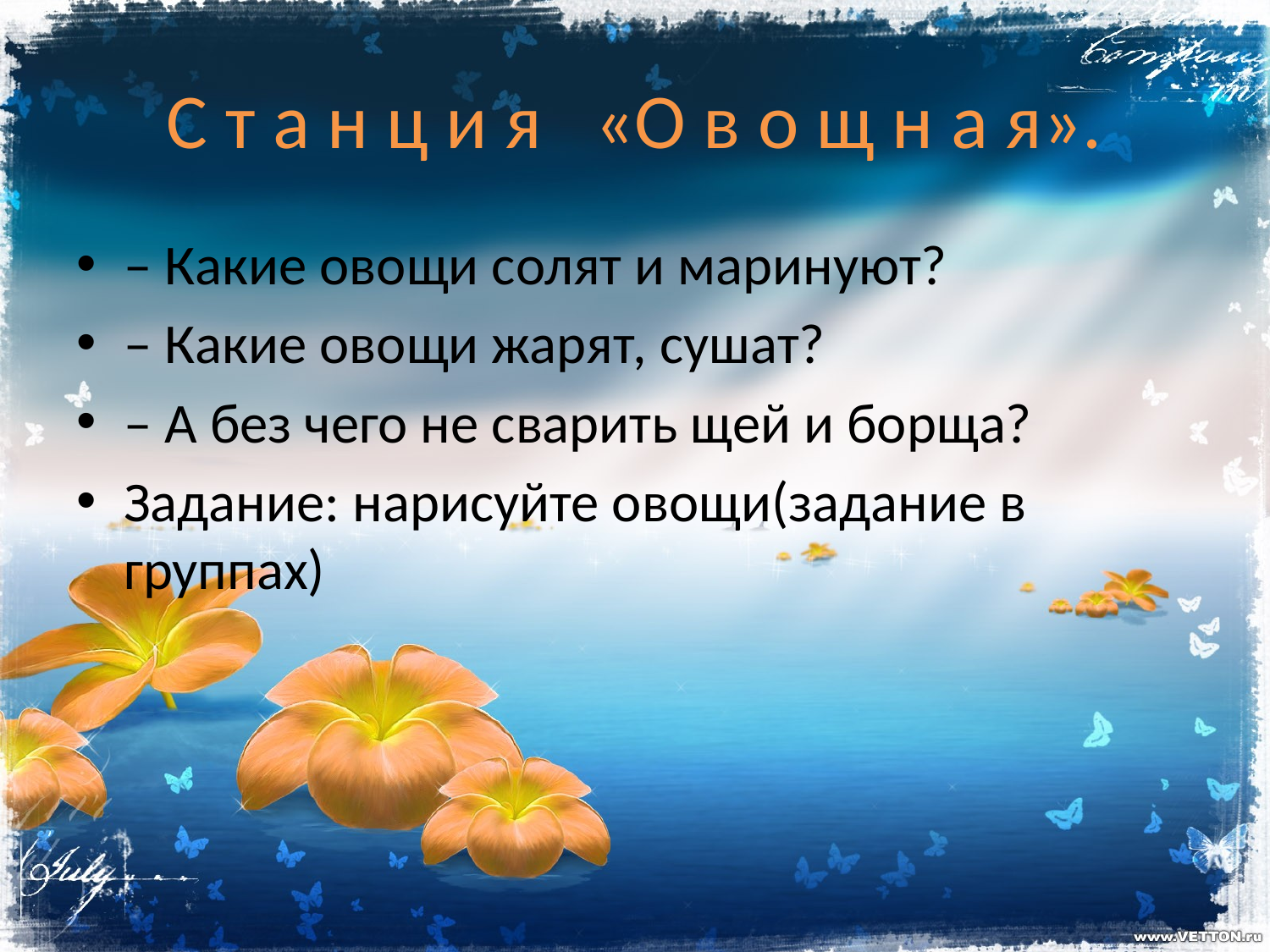

# С т а н ц и я   «О в о щ н а я».
– Какие овощи солят и маринуют?
– Какие овощи жарят, сушат?
– А без чего не сварить щей и борща?
Задание: нарисуйте овощи(задание в группах)